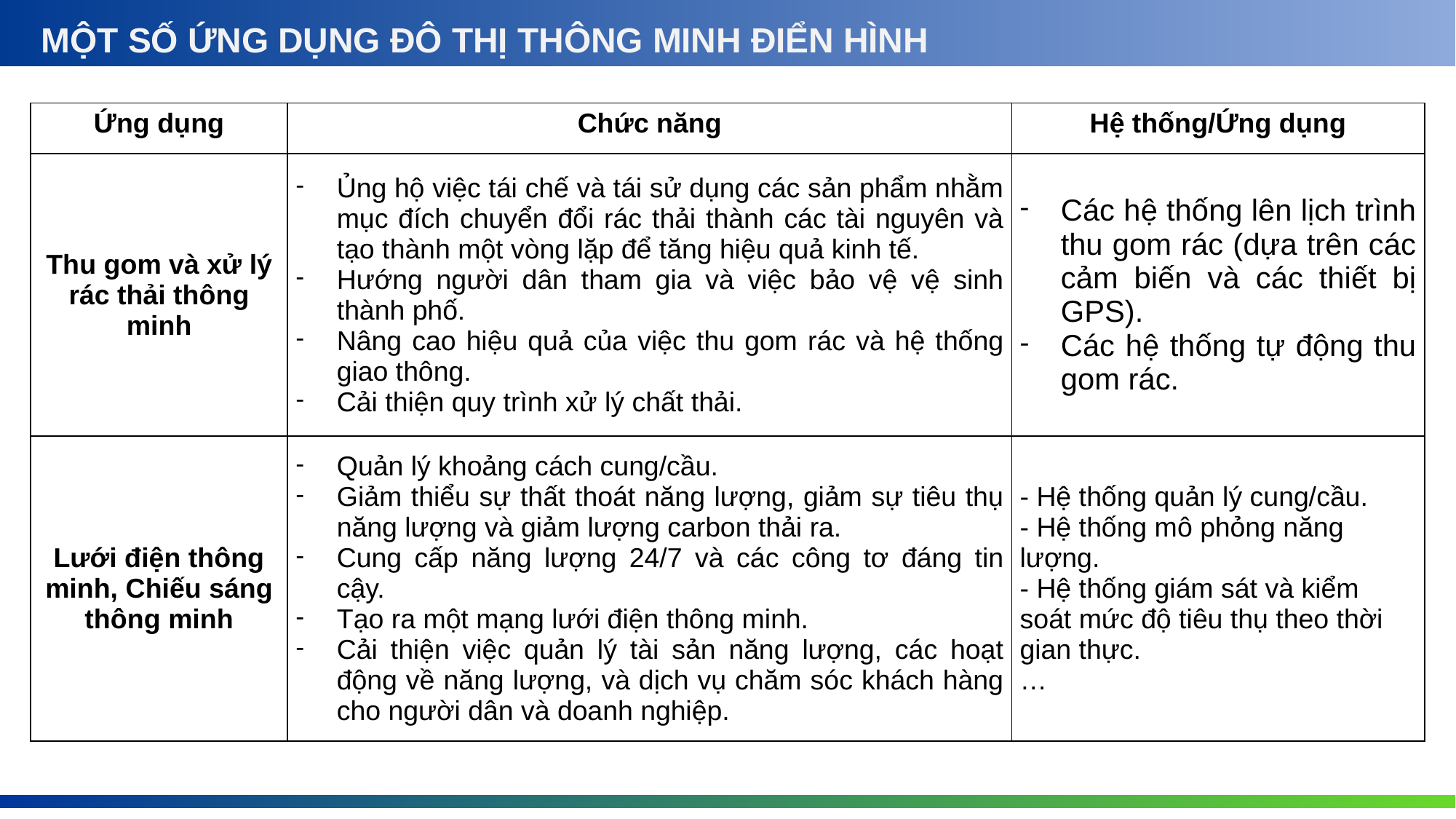

MỘT SỐ ỨNG DỤNG ĐÔ THỊ THÔNG MINH ĐIỂN HÌNH
| Ứng dụng | Chức năng | Hệ thống/Ứng dụng |
| --- | --- | --- |
| Thu gom và xử lý rác thải thông minh | Ủng hộ việc tái chế và tái sử dụng các sản phẩm nhằm mục đích chuyển đổi rác thải thành các tài nguyên và tạo thành một vòng lặp để tăng hiệu quả kinh tế. Hướng người dân tham gia và việc bảo vệ vệ sinh thành phố. Nâng cao hiệu quả của việc thu gom rác và hệ thống giao thông. Cải thiện quy trình xử lý chất thải. | Các hệ thống lên lịch trình thu gom rác (dựa trên các cảm biến và các thiết bị GPS). Các hệ thống tự động thu gom rác. |
| Lưới điện thông minh, Chiếu sáng thông minh | Quản lý khoảng cách cung/cầu. Giảm thiểu sự thất thoát năng lượng, giảm sự tiêu thụ năng lượng và giảm lượng carbon thải ra. Cung cấp năng lượng 24/7 và các công tơ đáng tin cậy. Tạo ra một mạng lưới điện thông minh. Cải thiện việc quản lý tài sản năng lượng, các hoạt động về năng lượng, và dịch vụ chăm sóc khách hàng cho người dân và doanh nghiệp. | - Hệ thống quản lý cung/cầu. - Hệ thống mô phỏng năng lượng. - Hệ thống giám sát và kiểm soát mức độ tiêu thụ theo thời gian thực. … |